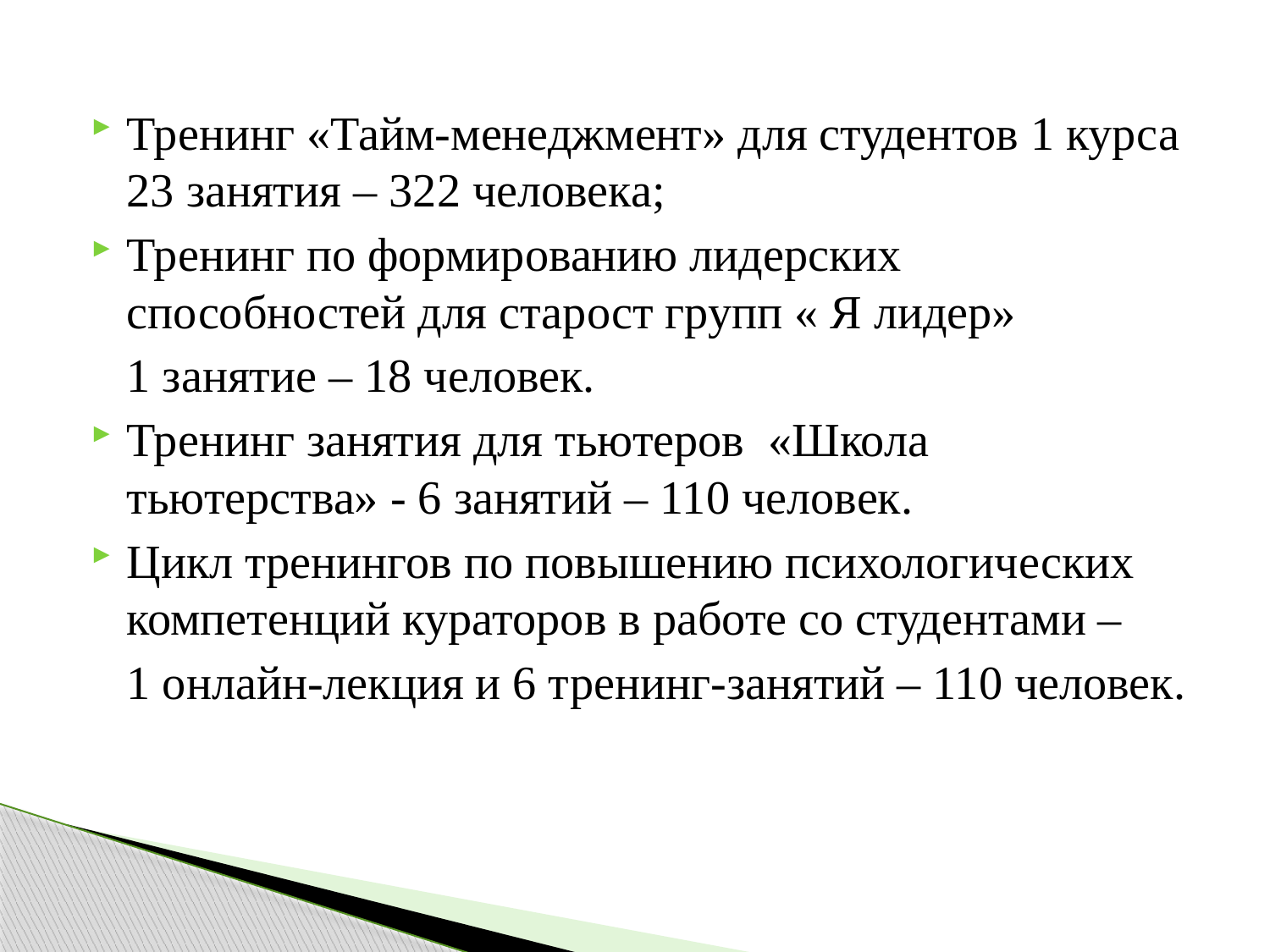

#
Тренинг «Тайм-менеджмент» для студентов 1 курса 23 занятия – 322 человека;
Тренинг по формированию лидерских способностей для старост групп « Я лидер»
   1 занятие – 18 человек.
Тренинг занятия для тьютеров  «Школа тьютерства» - 6 занятий – 110 человек.
Цикл тренингов по повышению психологических компетенций кураторов в работе со студентами –
   1 онлайн-лекция и 6 тренинг-занятий – 110 человек.